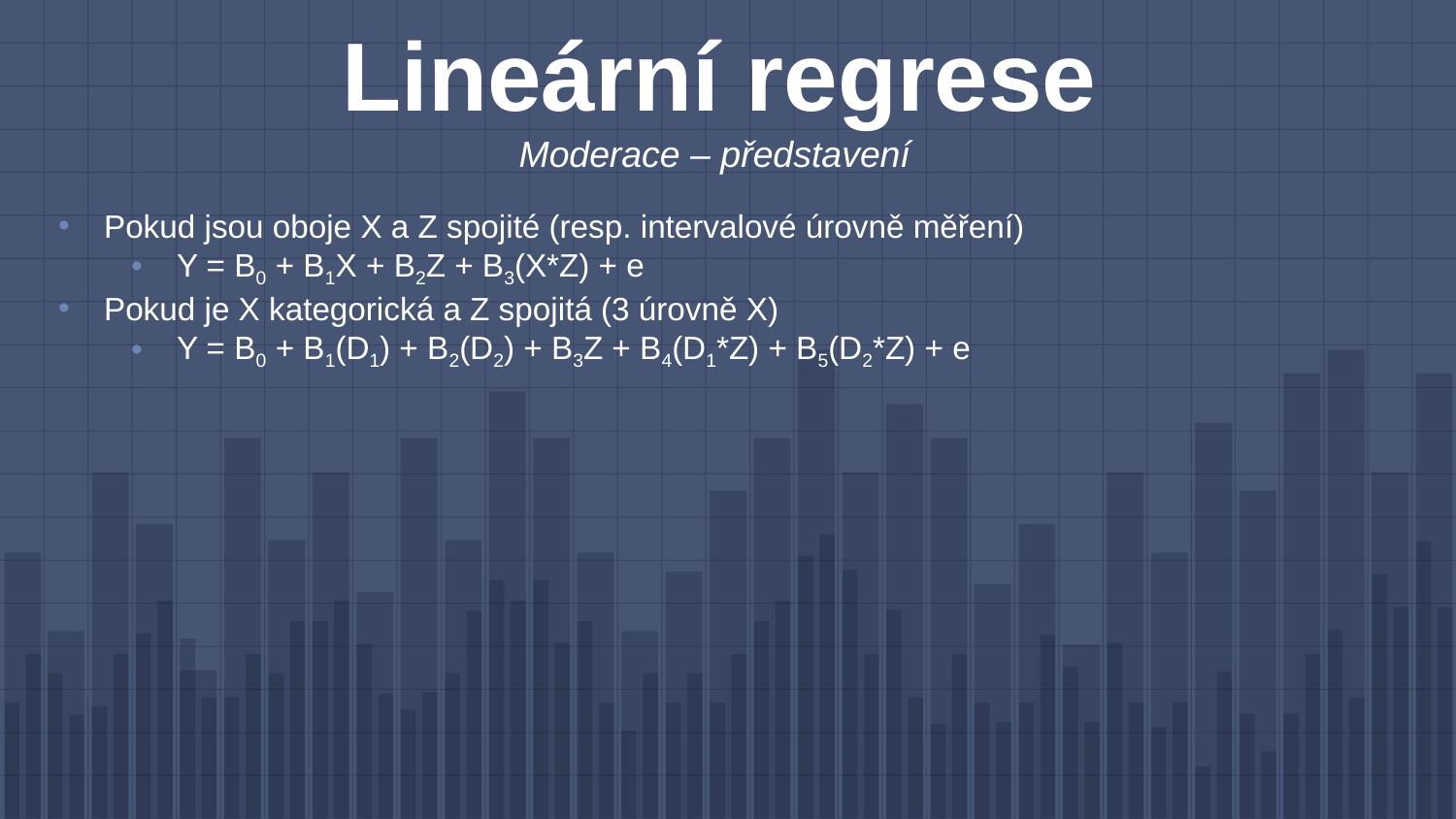

# Lineární regrese Moderace – představení
Pokud jsou oboje X a Z spojité (resp. intervalové úrovně měření)
Y = B0 + B1X + B2Z + B3(X*Z) + e
Pokud je X kategorická a Z spojitá (3 úrovně X)
Y = B0 + B1(D1) + B2(D2) + B3Z + B4(D1*Z) + B5(D2*Z) + e